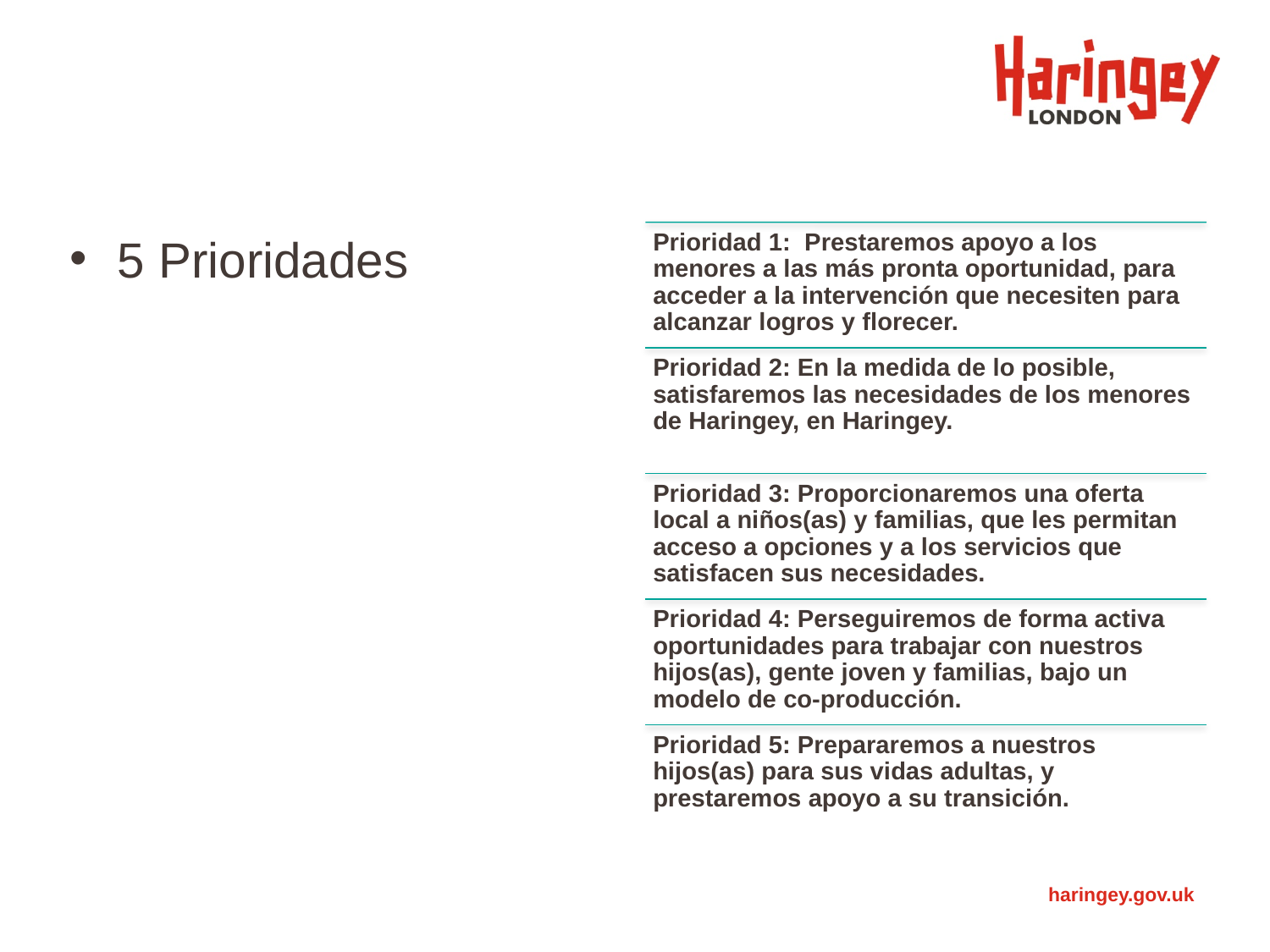

5 Prioridades

Prioridad 1:  Prestaremos apoyo a los menores a las más pronta oportunidad, para acceder a la intervención que necesiten para alcanzar logros y florecer.

Prioridad 2: En la medida de lo posible, satisfaremos las necesidades de los menores de Haringey, en Haringey.

Prioridad 3: Proporcionaremos una oferta local a niños(as) y familias, que les permitan acceso a opciones y a los servicios que satisfacen sus necesidades.

Prioridad 4: Perseguiremos de forma activa oportunidades para trabajar con nuestros hijos(as), gente joven y familias, bajo un modelo de co-producción.

Prioridad 5: Prepararemos a nuestros hijos(as) para sus vidas adultas, y prestaremos apoyo a su transición.
haringey.gov.uk